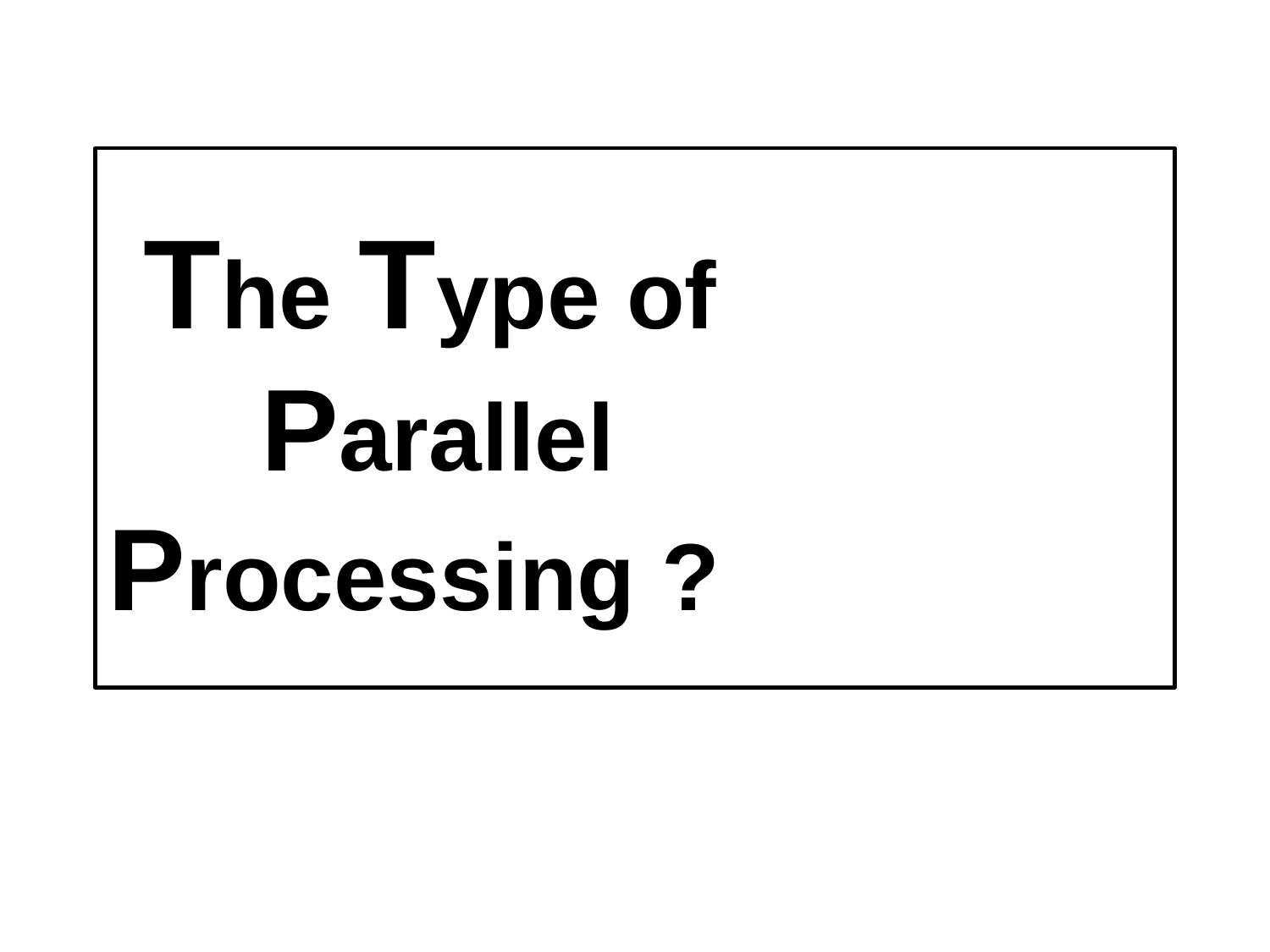

# The Type of Parallel Processing ?